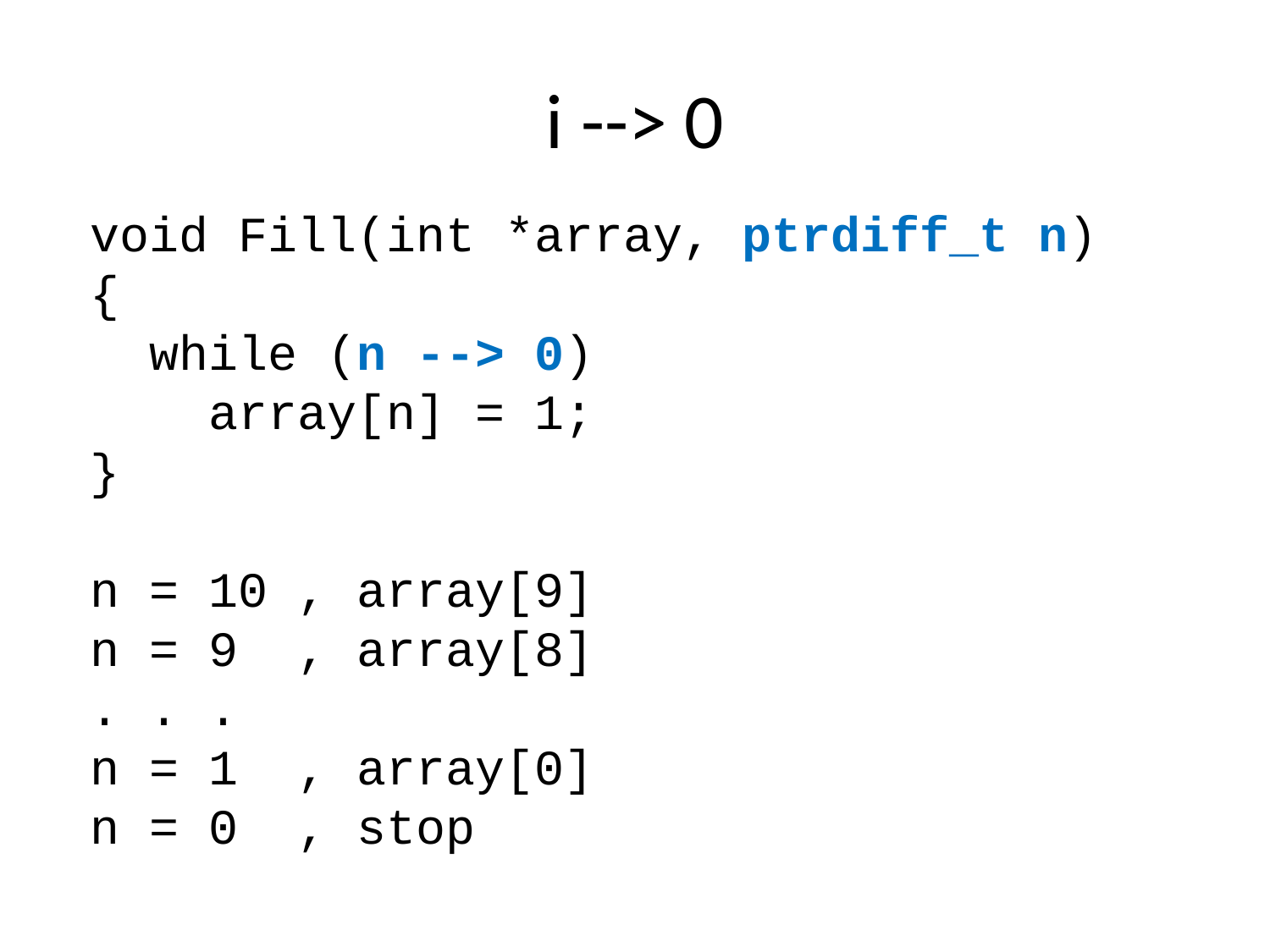

# i --> 0
void Fill(int *array, ptrdiff_t n)
{
  while (n --> 0)
    array[n] = 1;
}

n = 10 , array[9]
n = 9  , array[8]
. . .
n = 1  , array[0]
n = 0  , stop